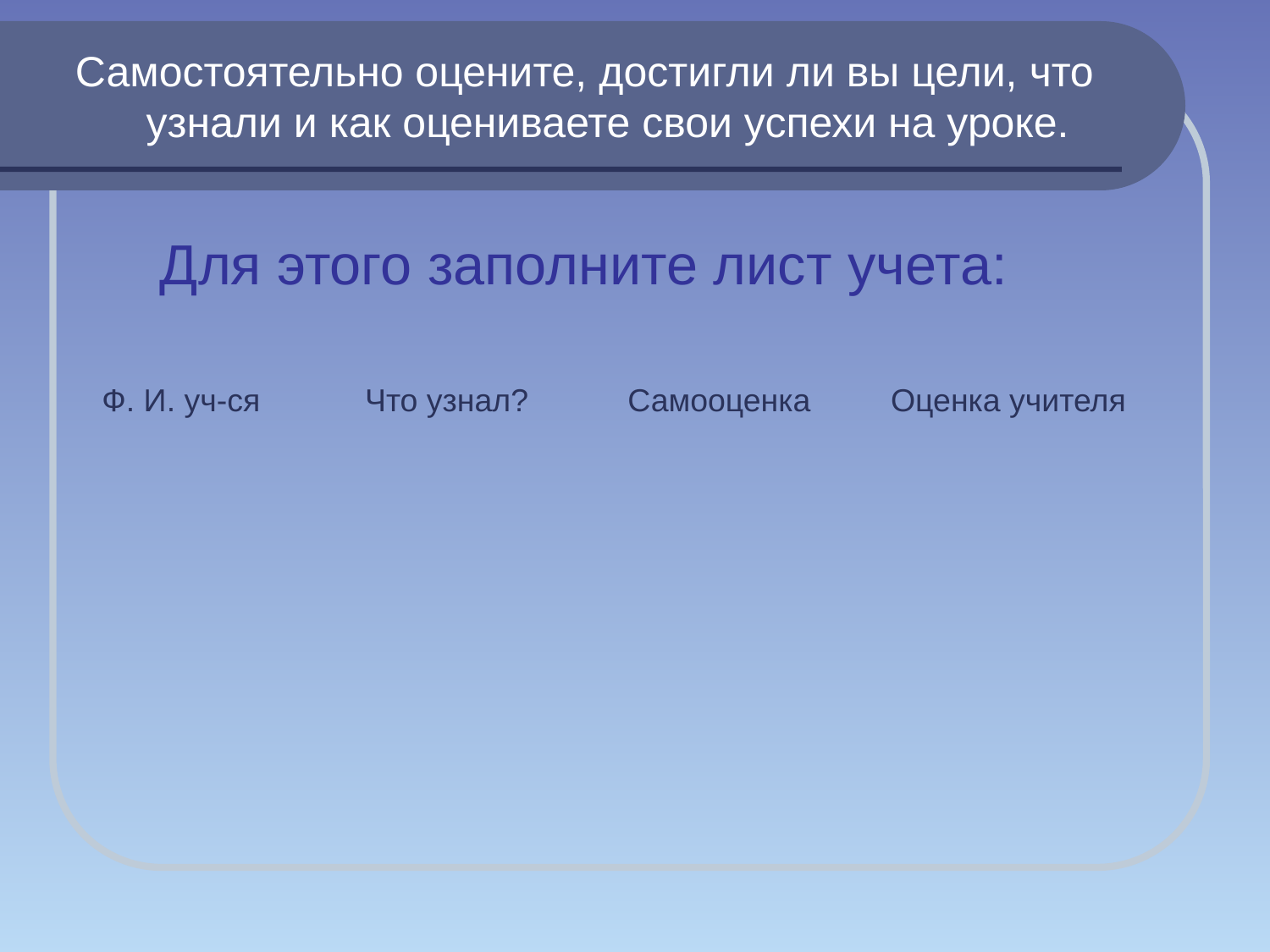

# Самостоятельно оцените, достигли ли вы цели, что узнали и как оцениваете свои успехи на уроке.
    Для этого заполните лист учета:

| Ф. И. уч-ся | Что узнал? | Самооценка | Оценка учителя |
| --- | --- | --- | --- |
|  |  |  |  |